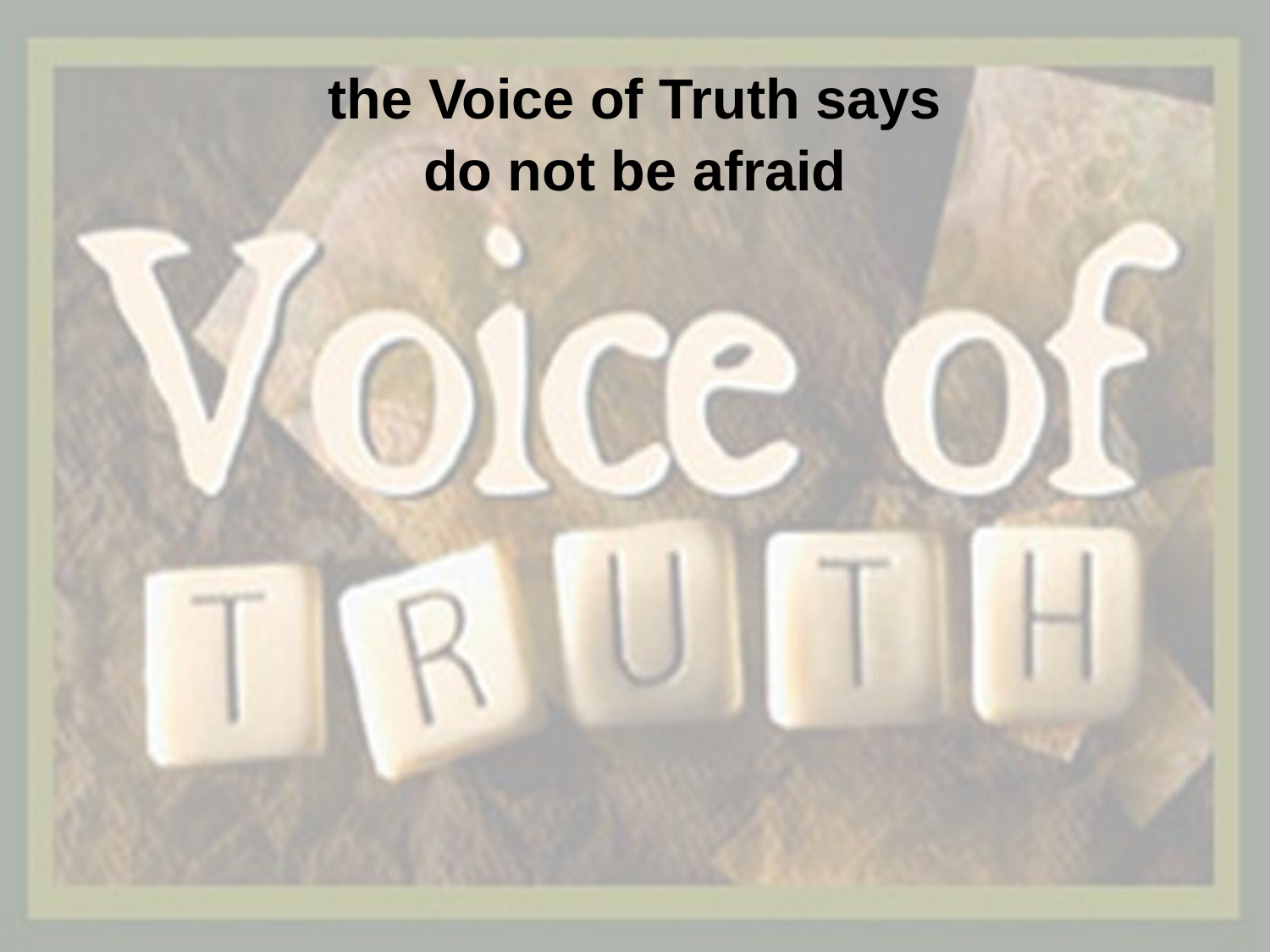

the Voice of Truth says
do not be afraid